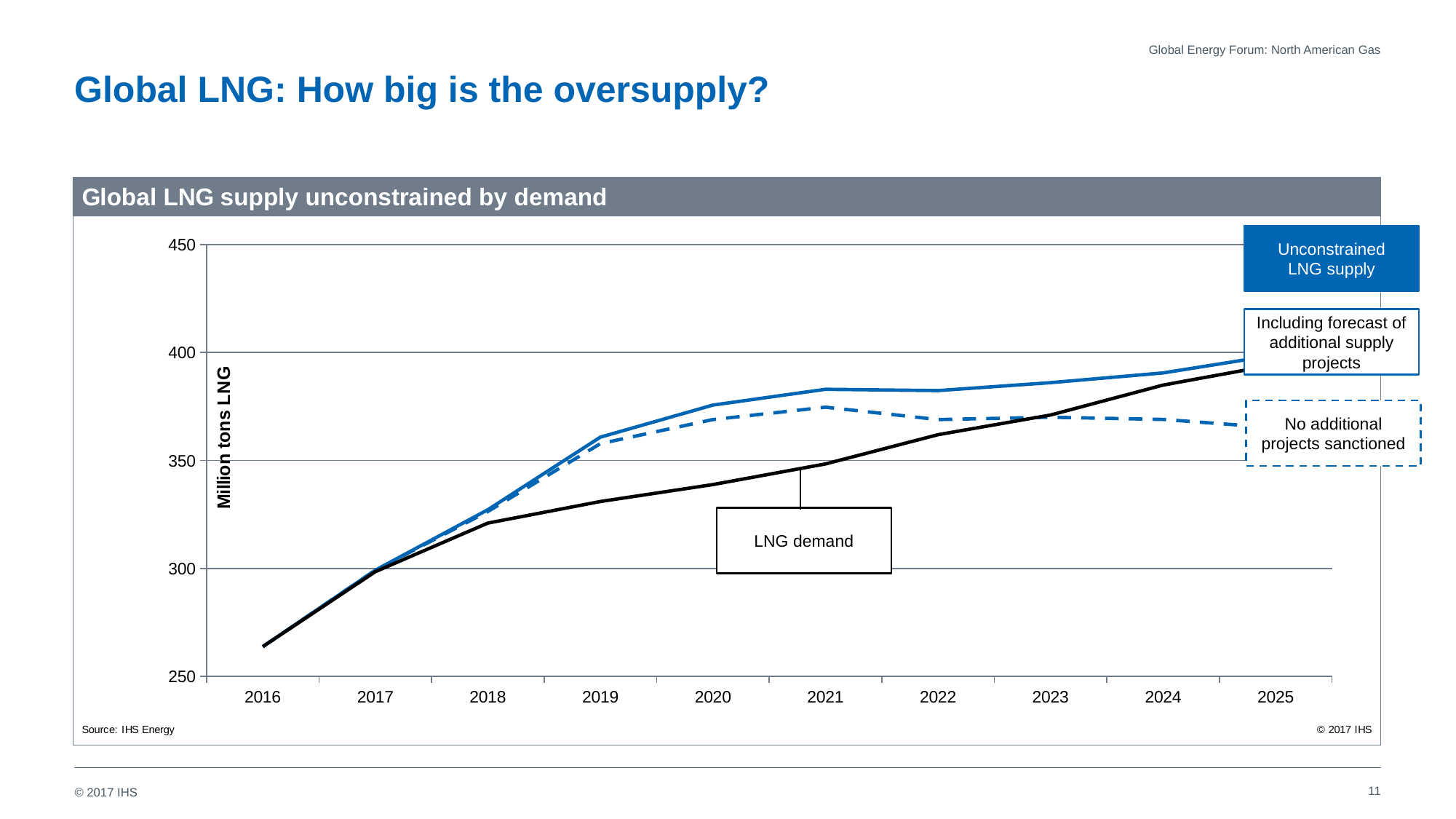

Global Energy Forum: North American Gas

# Global LNG: How big is the oversupply?

### Chart

| Category | Unconstrained LNG supply with forecasted additional FIDs | Unconstrained LNG supply with no additional FIDs | LNG demand |
|---|---|---|---|
| 2016.0 | 263.78275081398 | 263.78275081398 | 263.7873005276049 |
| 2017.0 | 299.1718068417175 | 299.1718068417175 | 298.4855286168276 |
| 2018.0 | 327.1904412197707 | 326.3505372197707 | 320.9984938683291 |
| 2019.0 | 360.826273929463 | 357.818305929463 | 330.9875830539294 |
| 2020.0 | 375.678109986882 | 368.9581099868819 | 338.8357968695618 |
| 2021.0 | 382.98569535925 | 374.69069535925 | 348.4000853602646 |
| 2022.0 | 382.3761044675258 | 368.9561044675258 | 361.9498246109652 |
| 2023.0 | 386.0399506707004 | 370.0419506707004 | 371.0694100928202 |
| 2024.0 | 390.5571078036872 | 369.0272038036873 | 384.9354288265749 |
| 2025.0 | 398.8674820697667 | 365.1376778428925 | 394.4466073802693 |
Unconstrained
LNG supply
Including forecast of additional supply projects
No additional
projects sanctioned
LNG demand
11